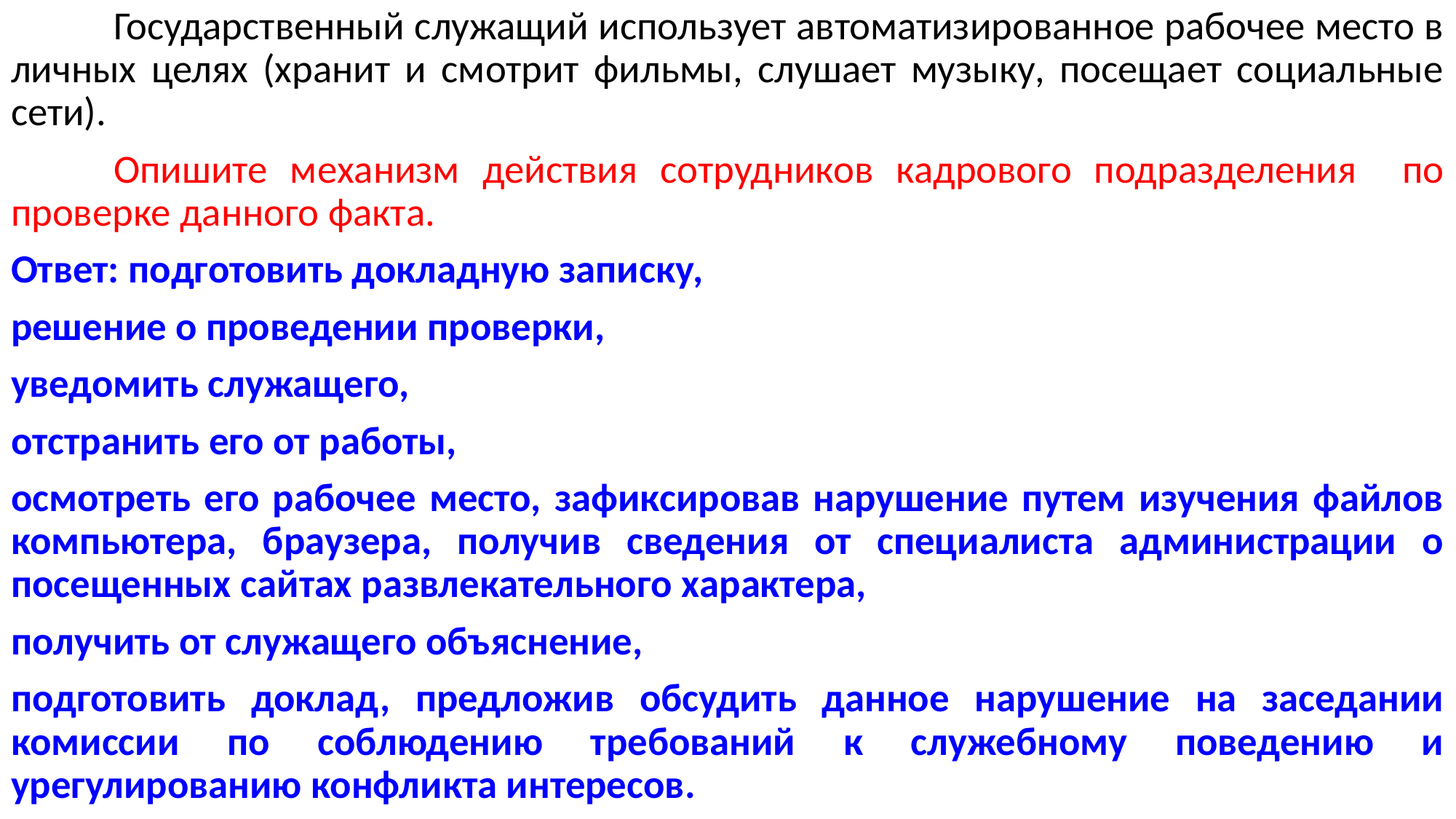

Государственный служащий использует автоматизированное рабочее место в личных целях (хранит и смотрит фильмы, слушает музыку, посещает социальные сети).
	Опишите механизм действия сотрудников кадрового подразделения  по проверке данного факта.
Ответ: подготовить докладную записку,
решение о проведении проверки,
уведомить служащего,
отстранить его от работы,
осмотреть его рабочее место, зафиксировав нарушение путем изучения файлов компьютера, браузера, получив сведения от специалиста администрации о посещенных сайтах развлекательного характера,
получить от служащего объяснение,
подготовить доклад, предложив обсудить данное нарушение на заседании комиссии по соблюдению требований к служебному поведению и урегулированию конфликта интересов.